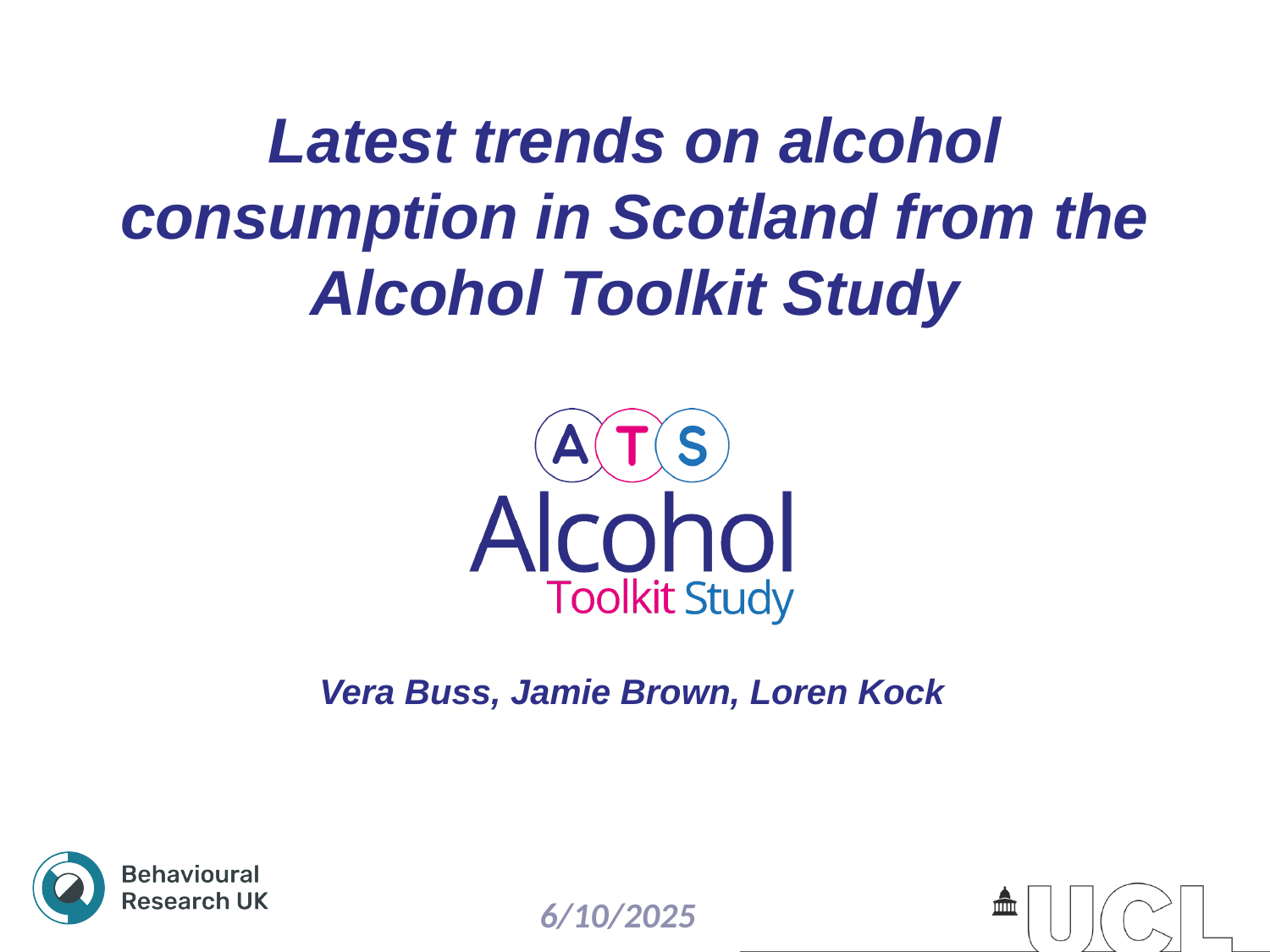

# Latest trends on alcohol consumption in Scotland from the Alcohol Toolkit Study
Vera Buss, Jamie Brown, Loren Kock
6/10/2025